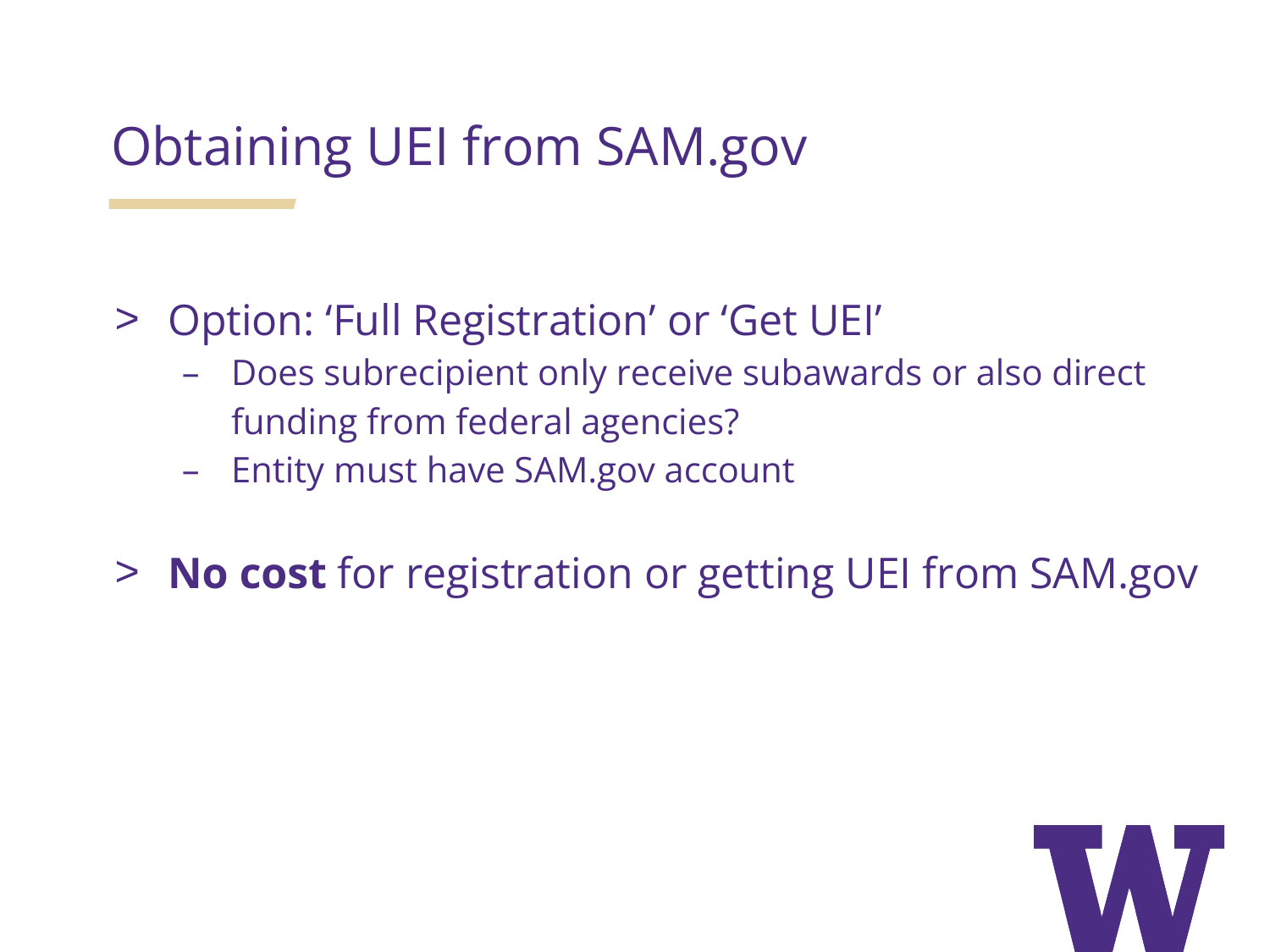

Obtaining UEI from SAM.gov
Option: ‘Full Registration’ or ‘Get UEI’
Does subrecipient only receive subawards or also direct funding from federal agencies?
Entity must have SAM.gov account

No cost for registration or getting UEI from SAM.gov